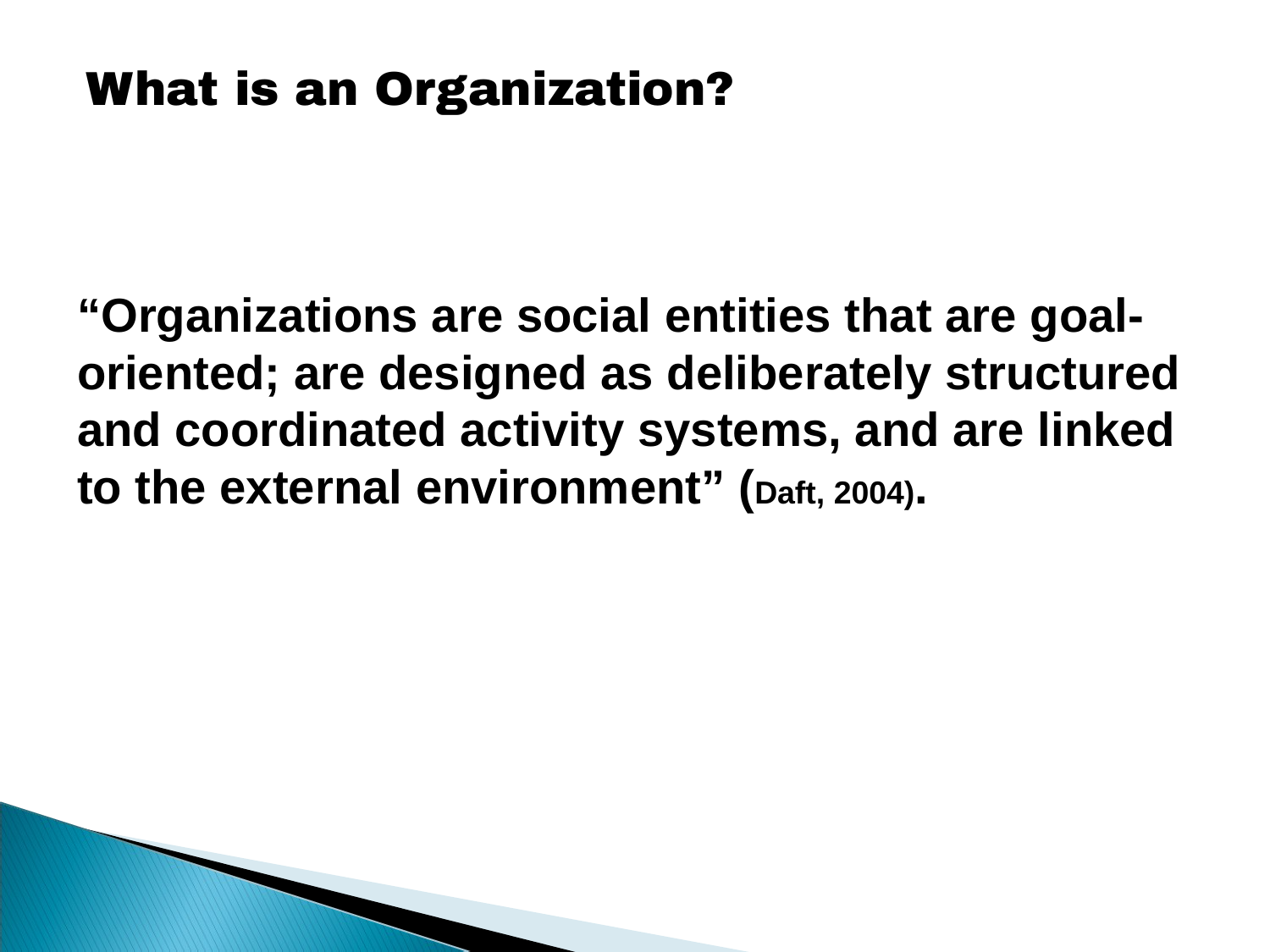

# What is an Organization?
“Organizations are social entities that are goal-oriented; are designed as deliberately structured and coordinated activity systems, and are linked to the external environment” (Daft, 2004).